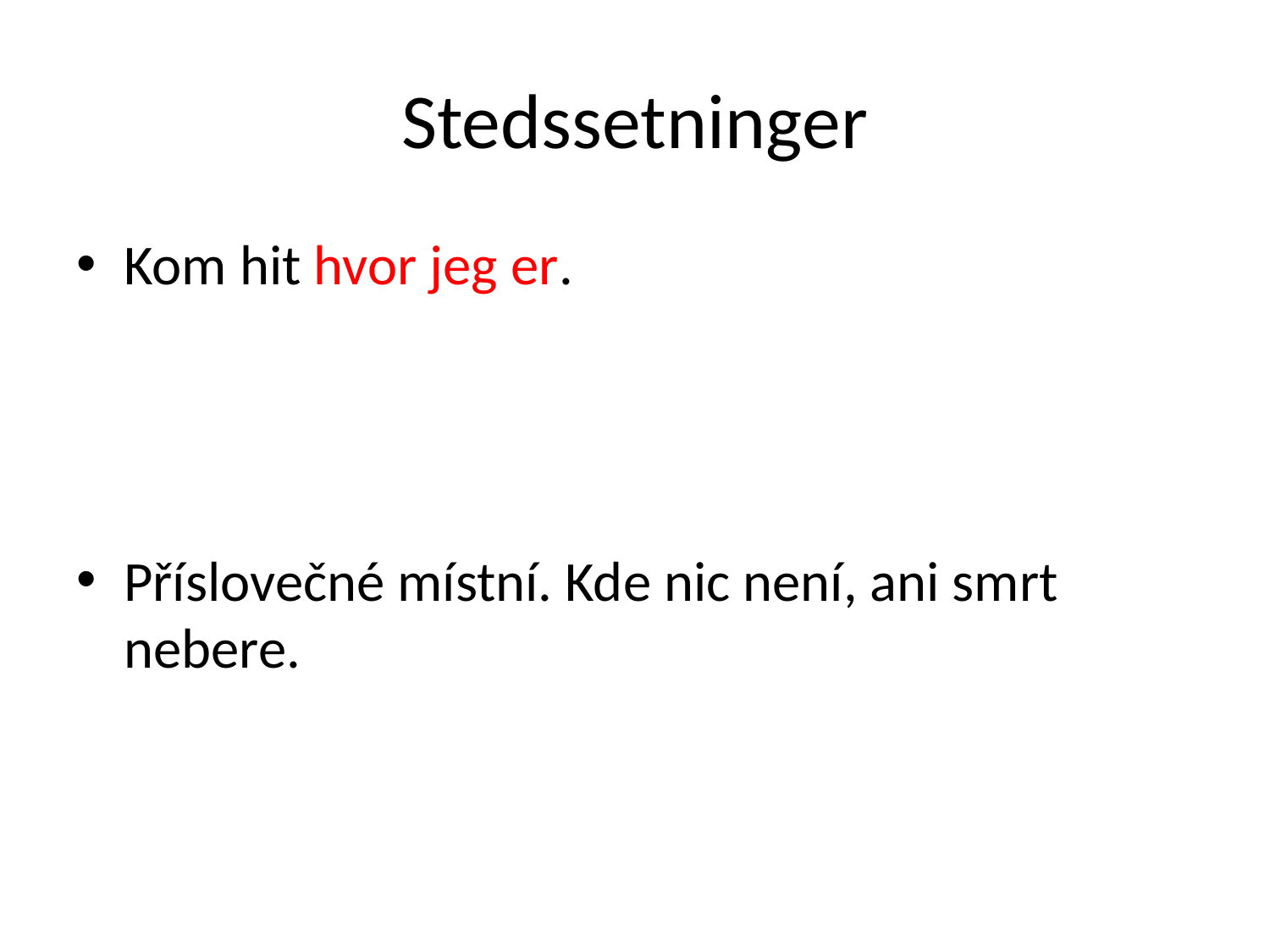

# Stedssetninger
Kom hit hvor jeg er.

Příslovečné místní. Kde nic není, ani smrt nebere.